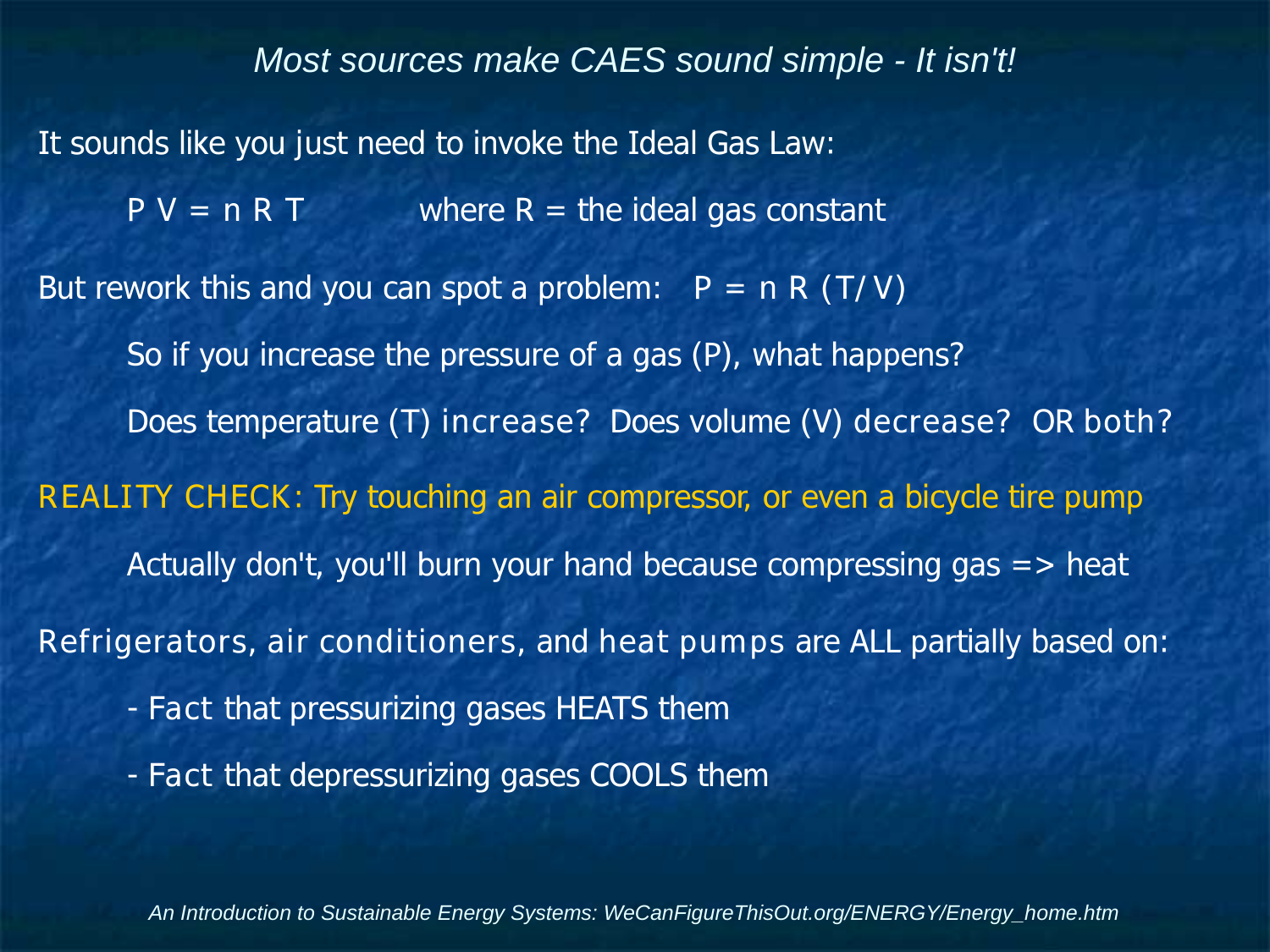

# Most sources make CAES sound simple - It isn't!
It sounds like you just need to invoke the Ideal Gas Law:

P V = n R T  	where R = the ideal gas constant

But rework this and you can spot a problem:   P = n R (T/V)

So if you increase the pressure of a gas (P), what happens?

Does temperature (T) increase?  Does volume (V) decrease?  OR both?

REALITY CHECK: Try touching an air compressor, or even a bicycle tire pump

Actually don't, you'll burn your hand because compressing gas => heat

Refrigerators, air conditioners, and heat pumps are ALL partially based on:

- Fact that pressurizing gases HEATS them

- Fact that depressurizing gases COOLS them
An Introduction to Sustainable Energy Systems: WeCanFigureThisOut.org/ENERGY/Energy_home.htm